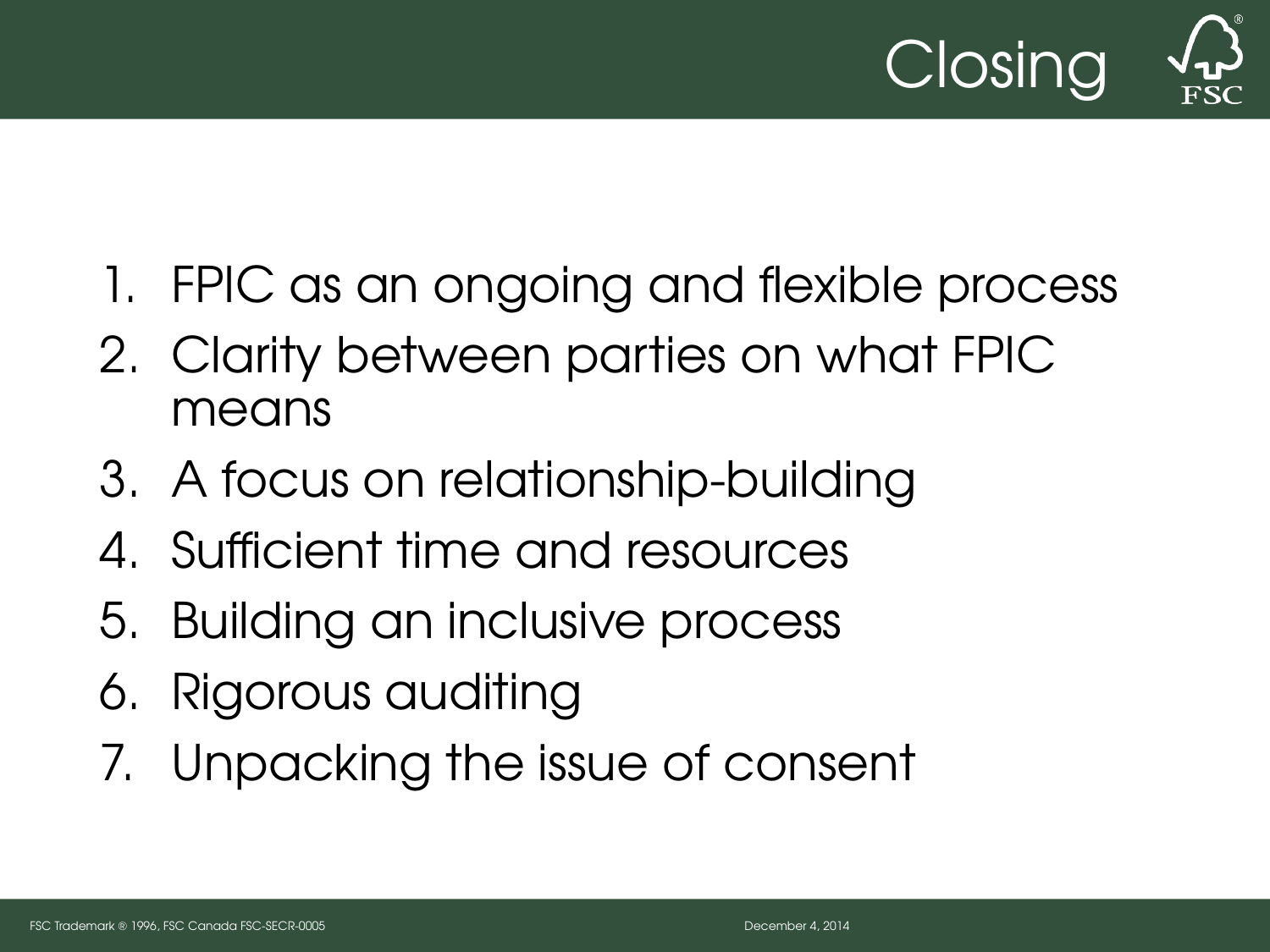

Closing
FPIC as an ongoing and flexible process
Clarity between parties on what FPIC means
A focus on relationship-building
Sufficient time and resources
Building an inclusive process
Rigorous auditing
Unpacking the issue of consent